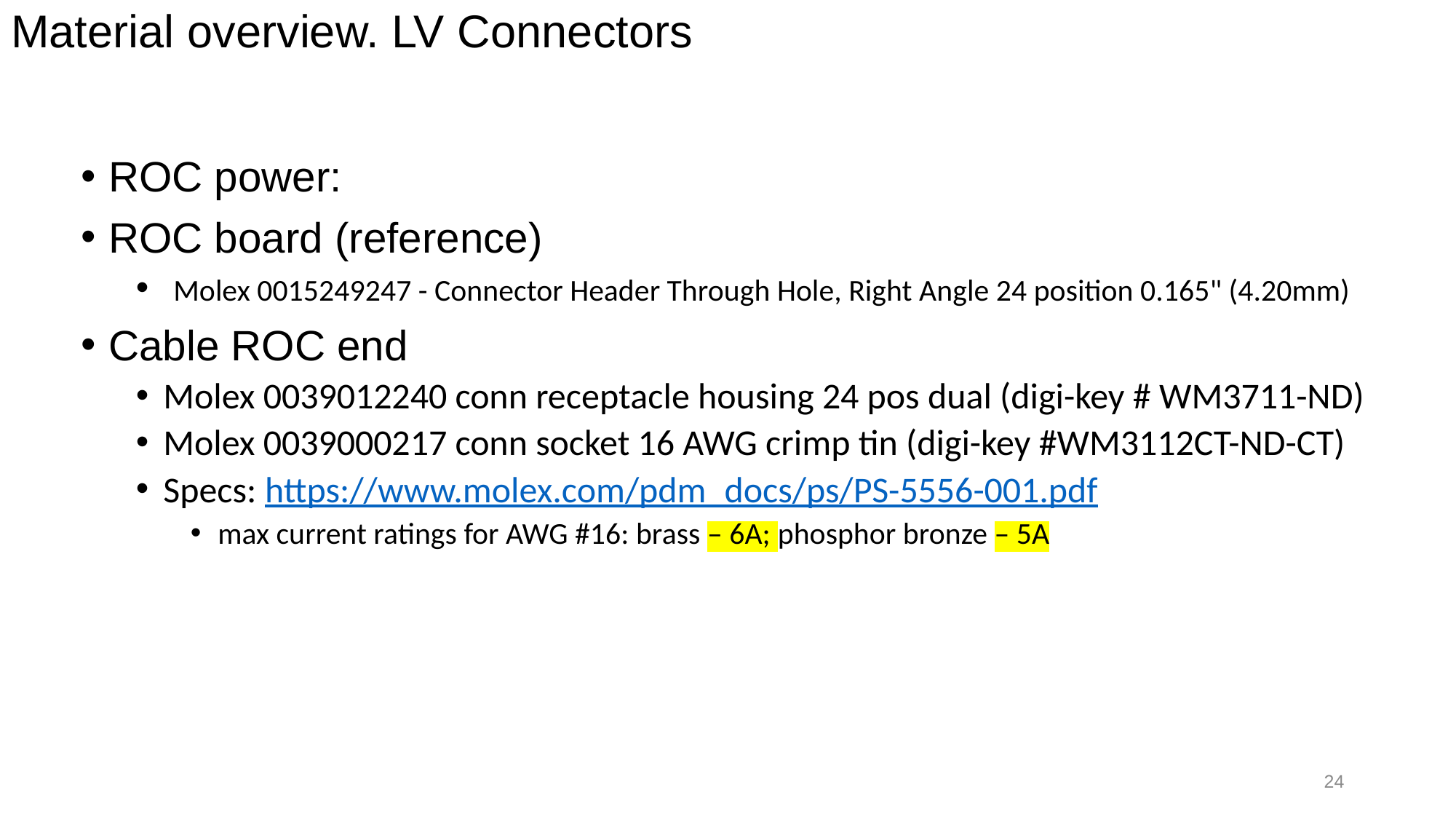

# Material overview. LV Connectors
ROC power:
ROC board (reference)
 Molex 0015249247 - Connector Header Through Hole, Right Angle 24 position 0.165" (4.20mm)
Cable ROC end
Molex 0039012240 conn receptacle housing 24 pos dual (digi-key # WM3711-ND)
Molex 0039000217 conn socket 16 AWG crimp tin (digi-key #WM3112CT-ND-CT)
Specs: https://www.molex.com/pdm_docs/ps/PS-5556-001.pdf
max current ratings for AWG #16: brass – 6A; phosphor bronze – 5A

24